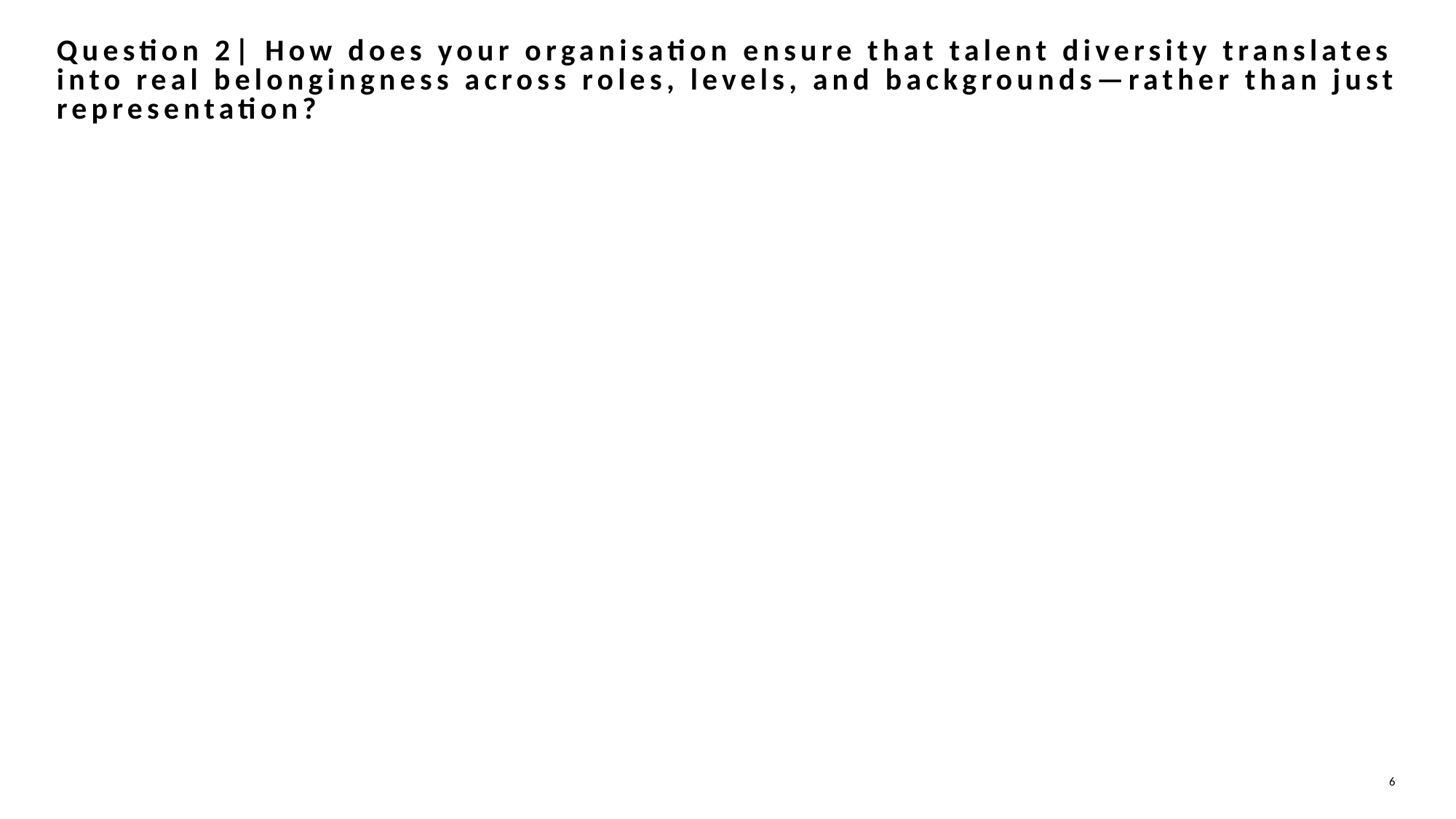

Question 2| How does your organisation ensure that talent diversity translates into real belongingness across roles, levels, and backgrounds—rather than just representation?